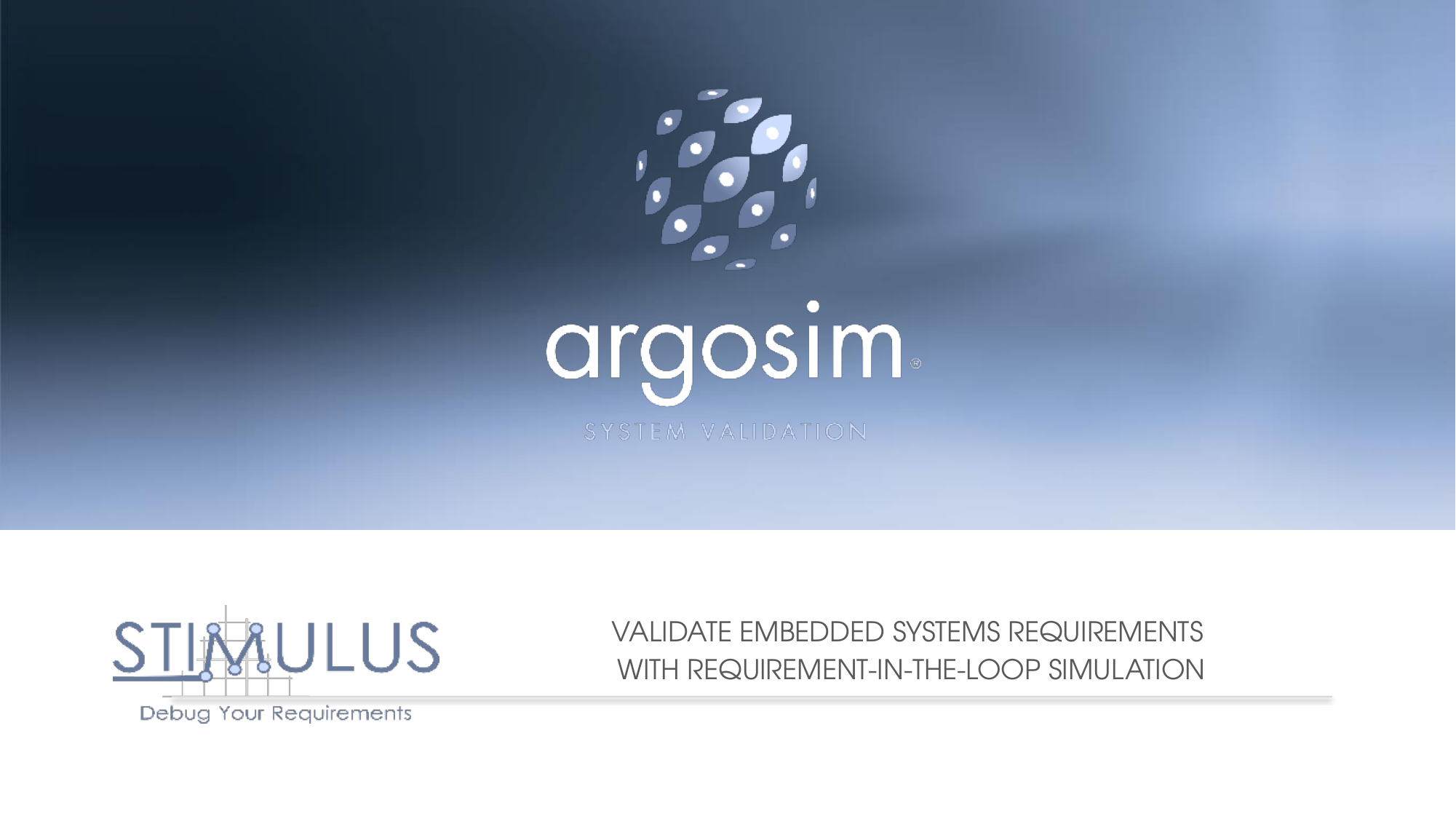

# VALIDATE EMBEDDED SYSTEMS REQUIREMENTS WITH REQUIREMENT-IN-THE-LOOP SIMULATION